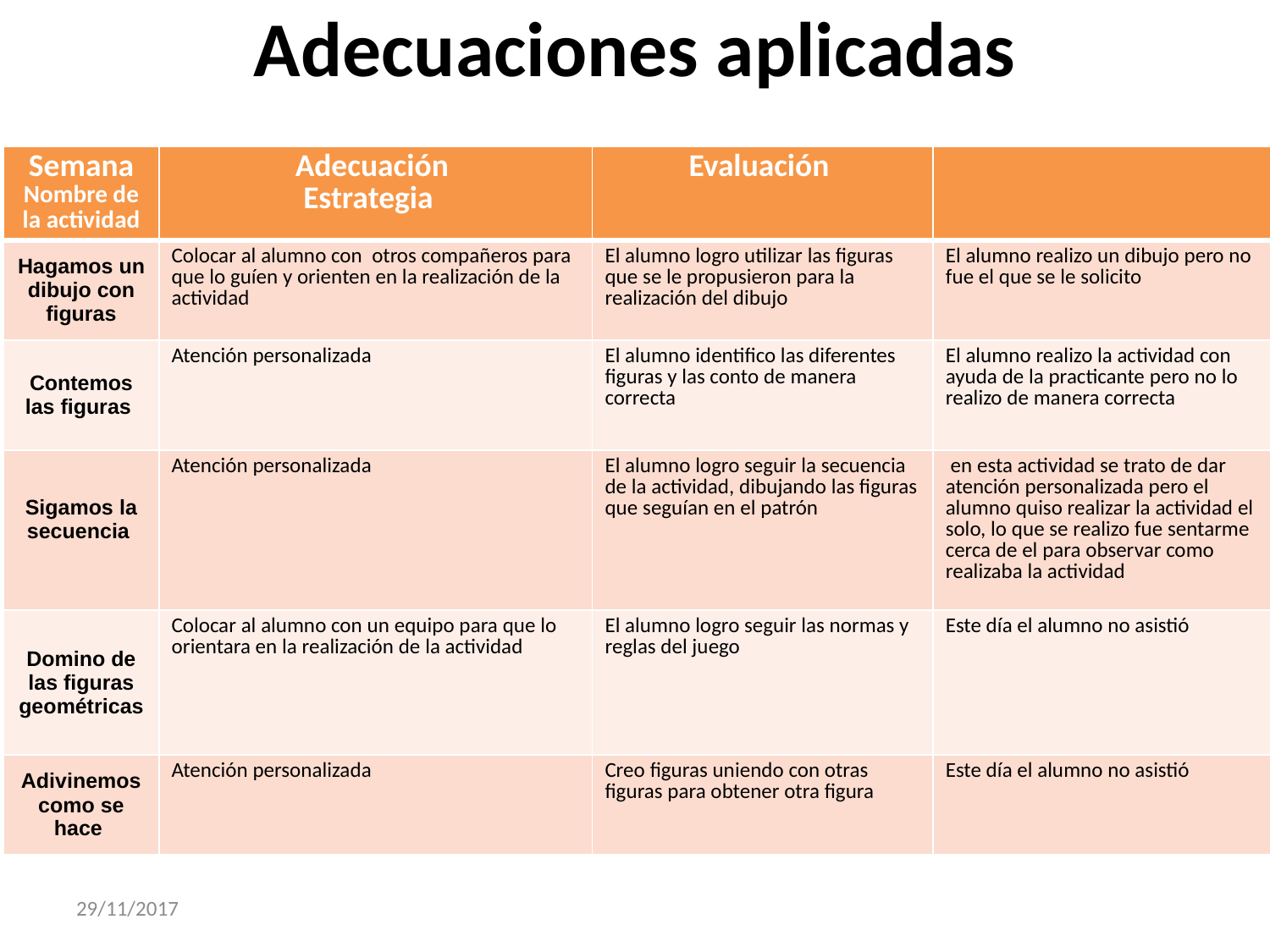

# Adecuaciones aplicadas
| Semana Nombre de la actividad | Adecuación Estrategia | Evaluación |  |
| --- | --- | --- | --- |
| Hagamos un dibujo con figuras | Colocar al alumno con otros compañeros para que lo guíen y orienten en la realización de la actividad | El alumno logro utilizar las figuras que se le propusieron para la realización del dibujo | El alumno realizo un dibujo pero no fue el que se le solicito |
| Contemos las figuras | Atención personalizada | El alumno identifico las diferentes figuras y las conto de manera correcta | El alumno realizo la actividad con ayuda de la practicante pero no lo realizo de manera correcta |
| Sigamos la secuencia | Atención personalizada | El alumno logro seguir la secuencia de la actividad, dibujando las figuras que seguían en el patrón | en esta actividad se trato de dar atención personalizada pero el alumno quiso realizar la actividad el solo, lo que se realizo fue sentarme cerca de el para observar como realizaba la actividad |
| Domino de las figuras geométricas | Colocar al alumno con un equipo para que lo orientara en la realización de la actividad | El alumno logro seguir las normas y reglas del juego | Este día el alumno no asistió |
| Adivinemos como se hace | Atención personalizada | Creo figuras uniendo con otras figuras para obtener otra figura | Este día el alumno no asistió |
29/11/2017